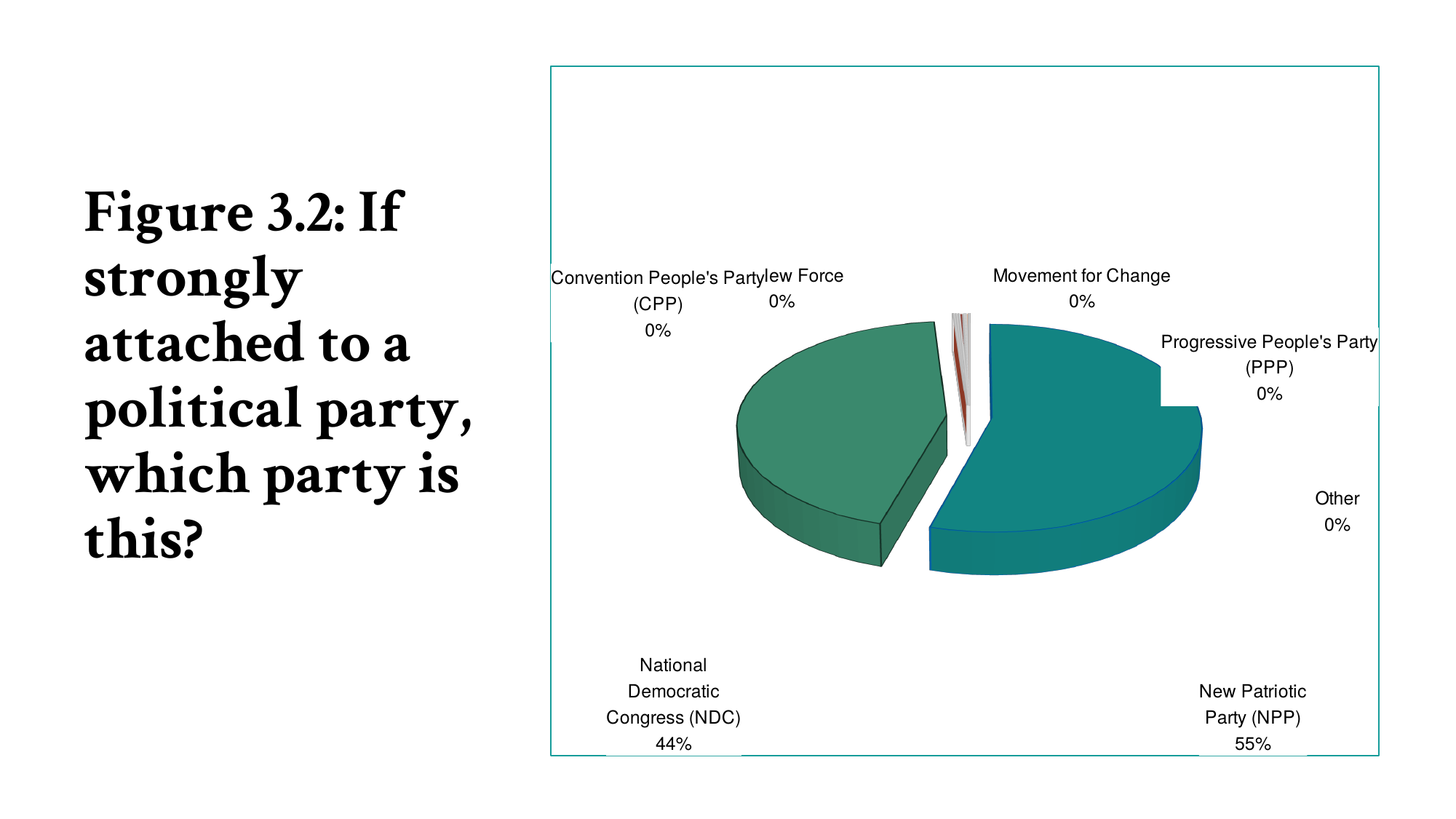

# Figure 3.2: If strongly attached to a political party, which party is this?

[unsupported chart]